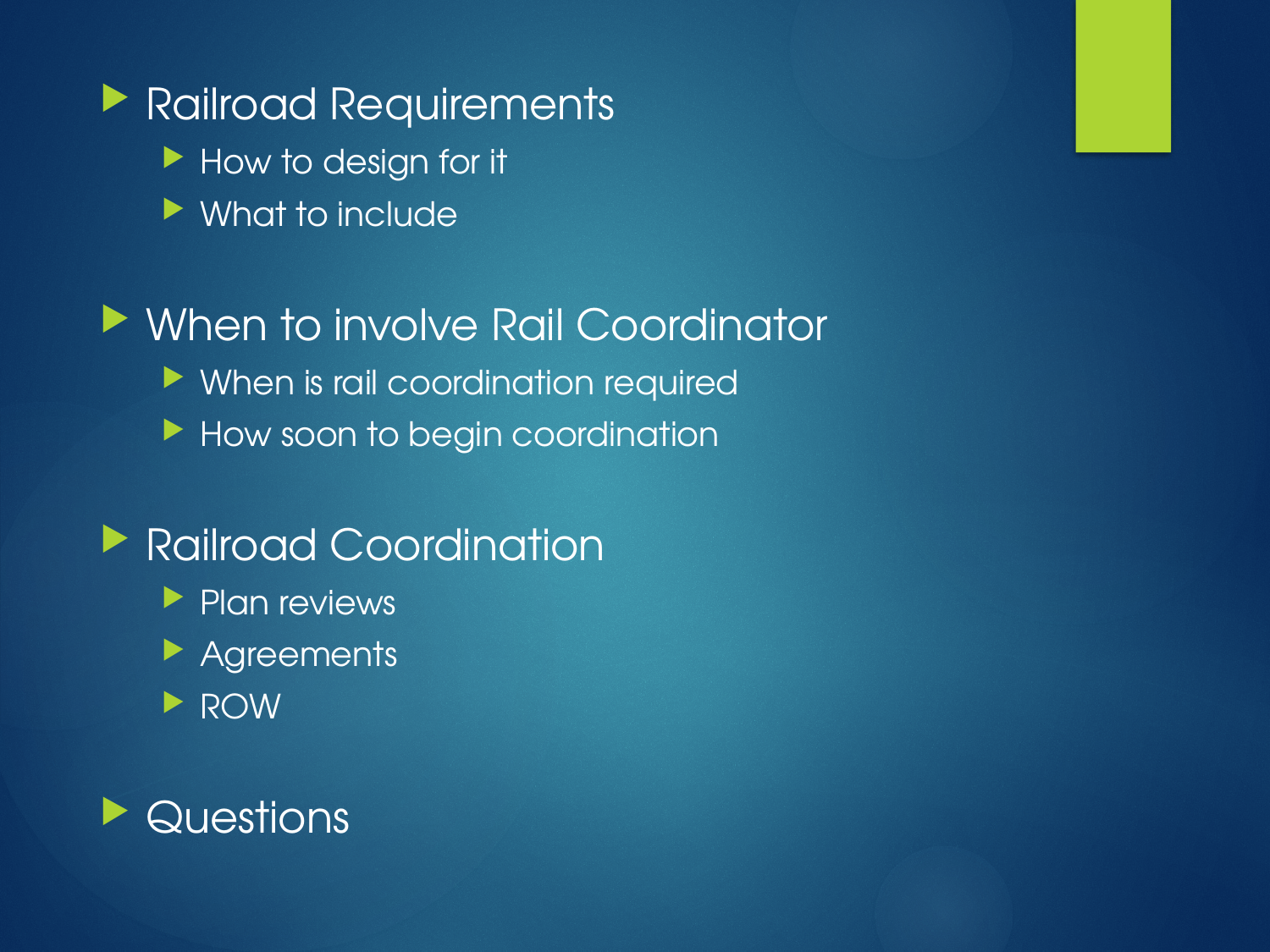

Railroad Requirements
How to design for it
What to include

When to involve Rail Coordinator
When is rail coordination required
How soon to begin coordination

Railroad Coordination
Plan reviews
Agreements
ROW

Questions